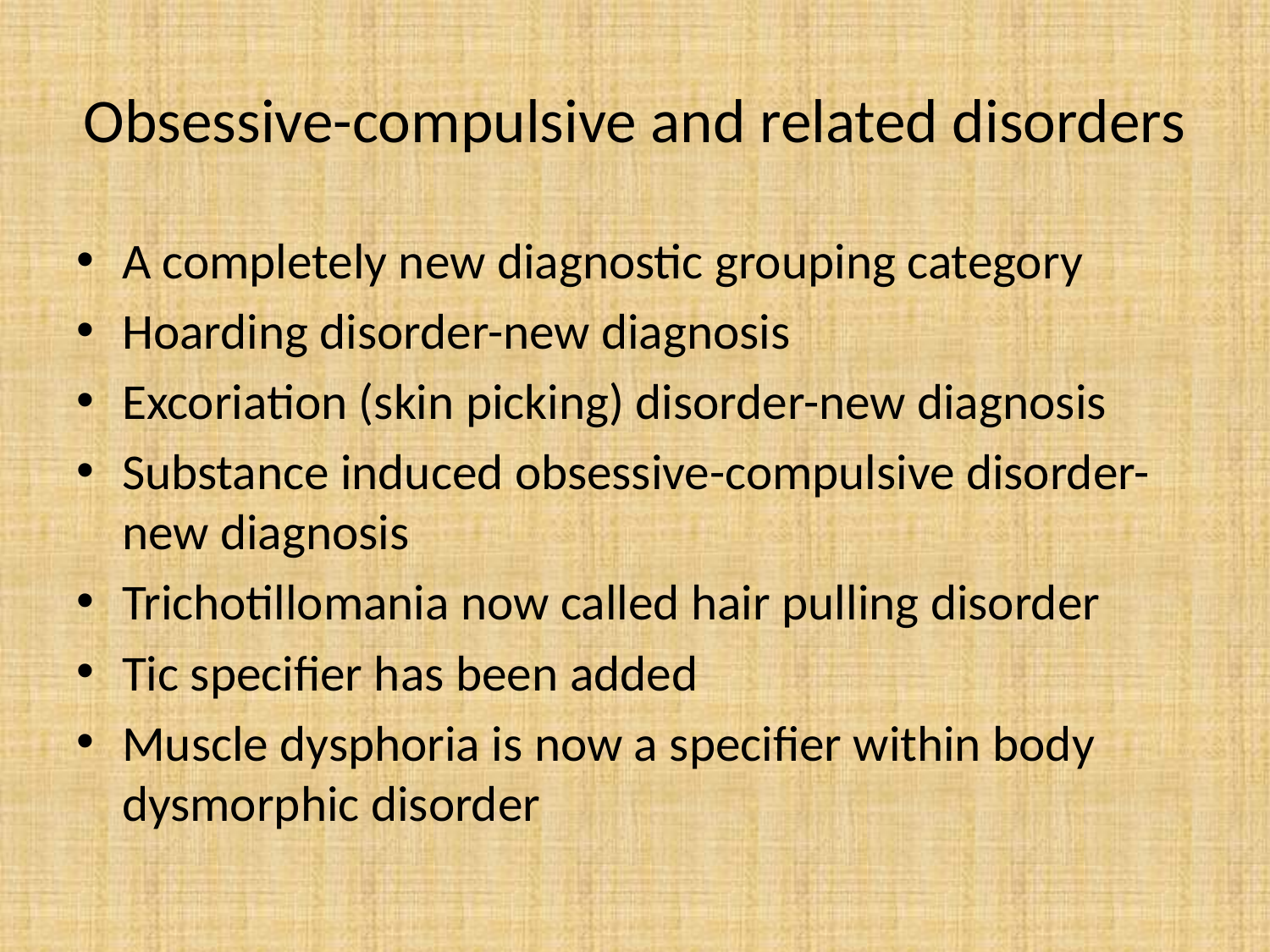

# Obsessive-compulsive and related disorders
A completely new diagnostic grouping category
Hoarding disorder-new diagnosis
Excoriation (skin picking) disorder-new diagnosis
Substance induced obsessive-compulsive disorder-new diagnosis
Trichotillomania now called hair pulling disorder
Tic specifier has been added
Muscle dysphoria is now a specifier within body dysmorphic disorder